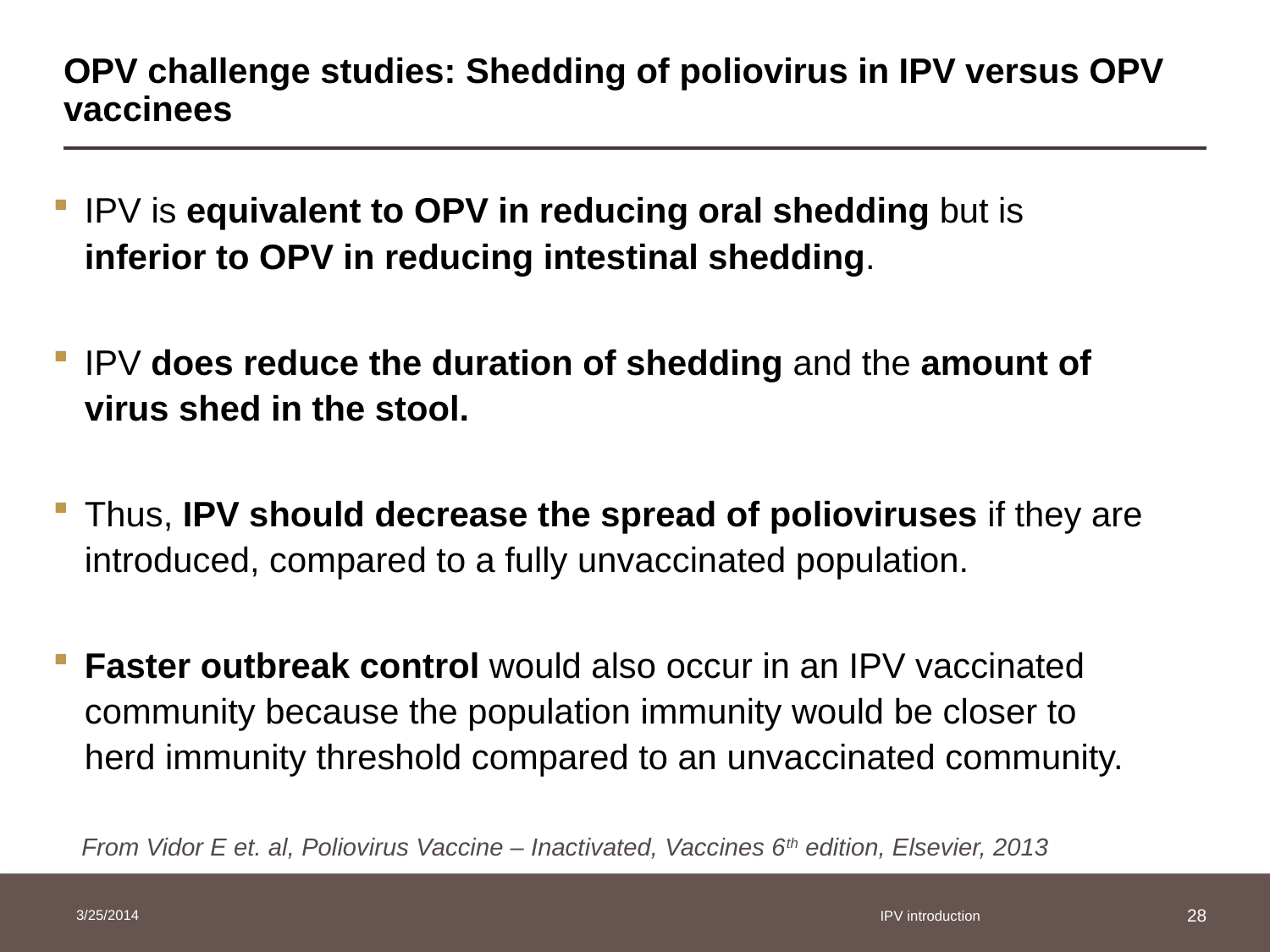

# OPV challenge studies: Shedding of poliovirus in IPV versus OPV vaccinees
IPV is equivalent to OPV in reducing oral shedding but is inferior to OPV in reducing intestinal shedding.

IPV does reduce the duration of shedding and the amount of virus shed in the stool.

Thus, IPV should decrease the spread of polioviruses if they are introduced, compared to a fully unvaccinated population.

Faster outbreak control would also occur in an IPV vaccinated community because the population immunity would be closer to herd immunity threshold compared to an unvaccinated community.

From Vidor E et. al, Poliovirus Vaccine – Inactivated, Vaccines 6th edition, Elsevier, 2013
3/25/2014
IPV introduction
28